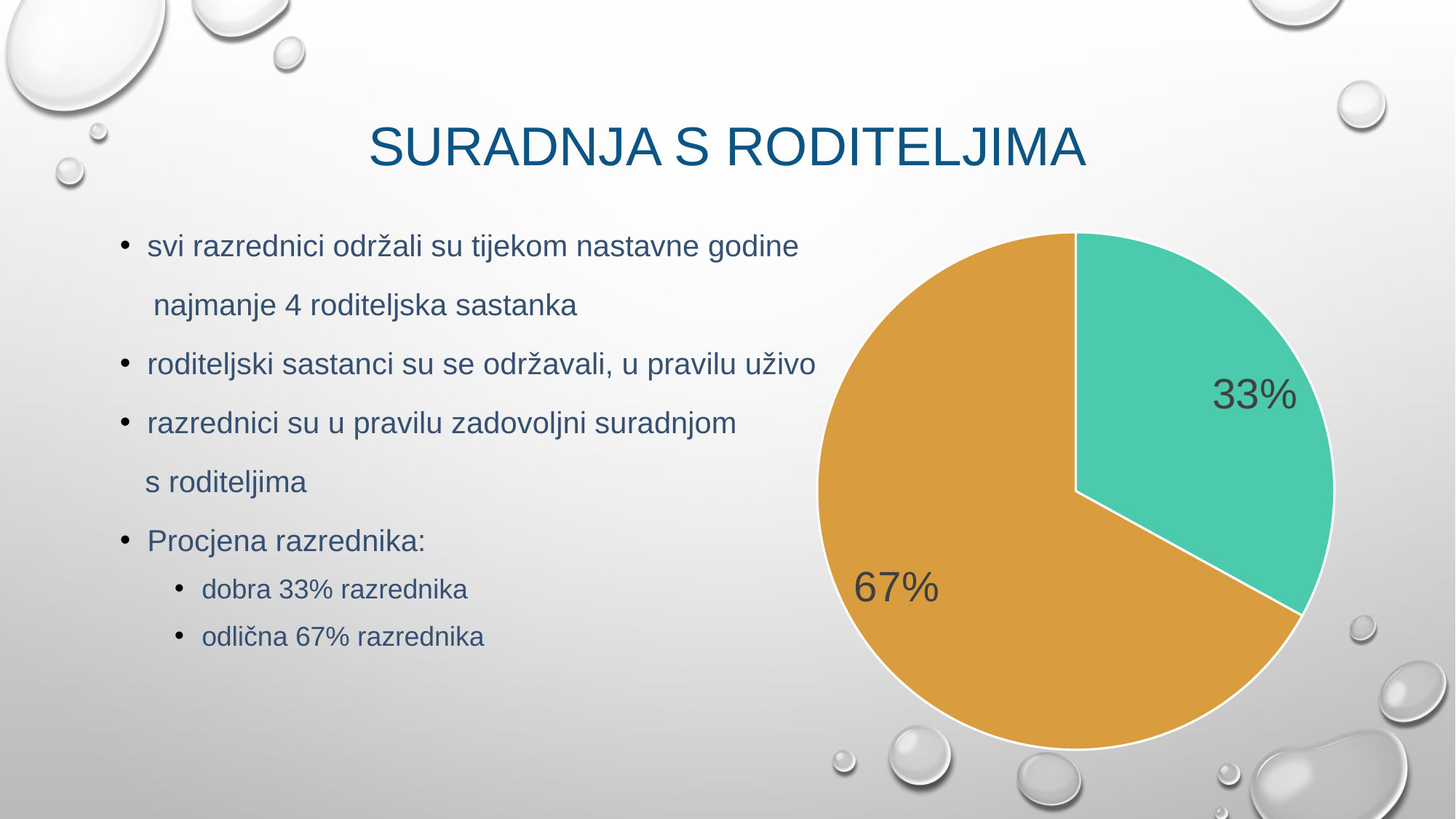

# Suradnja s roditeljima
svi razrednici održali su tijekom nastavne godine
    najmanje 4 roditeljska sastanka
roditeljski sastanci su se održavali, u pravilu uživo
razrednici su u pravilu zadovoljni suradnjom
   s roditeljima
Procjena razrednika:
dobra 33% razrednika
odlična 67% razrednika

### Chart

| Category | Prodaja |
|---|---|
| dobra | 0.33 |
| odlična | 0.67 |